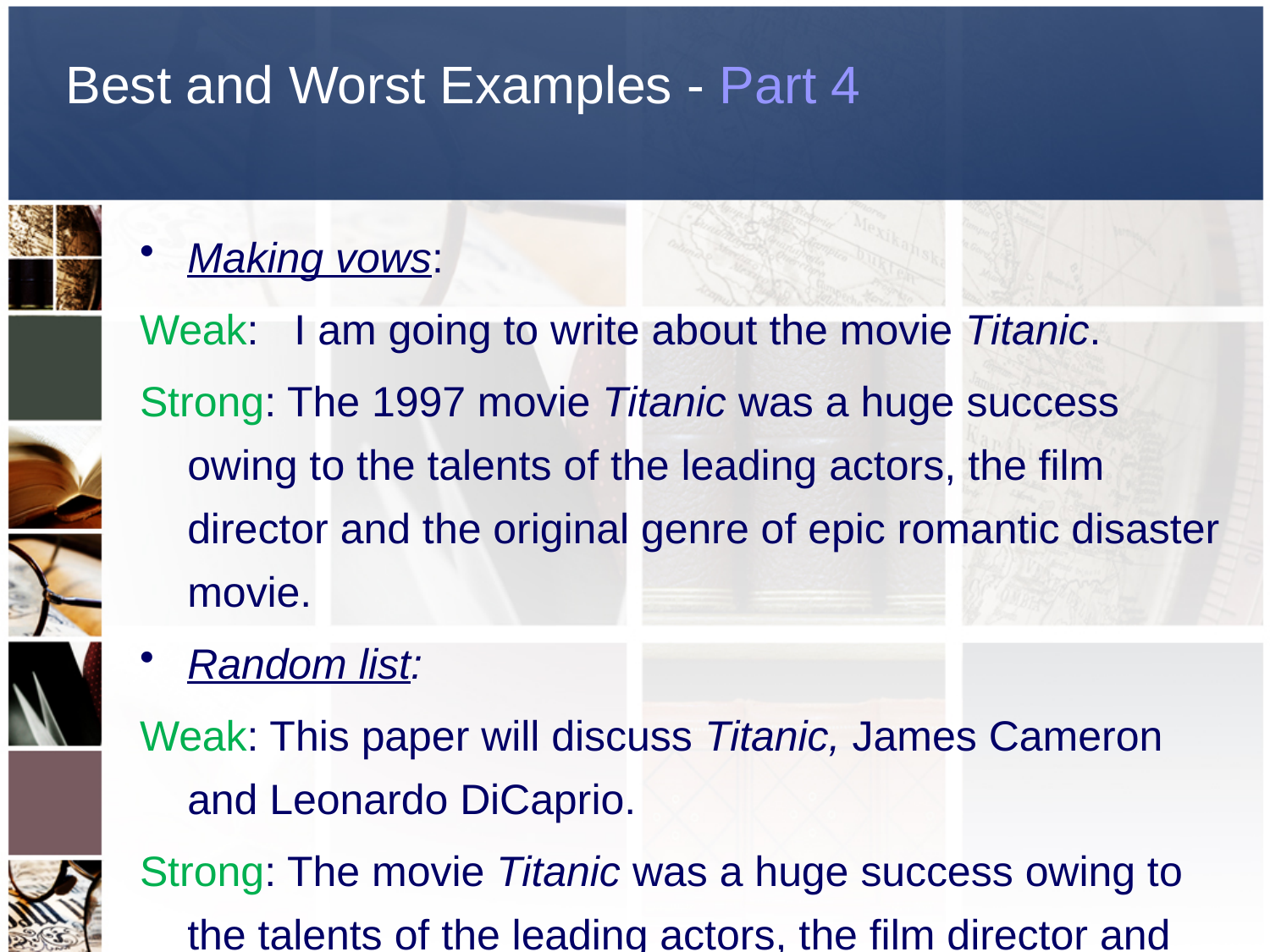

# Best and Worst Examples - Part 4
Making vows:
Weak:   I am going to write about the movie Titanic.
Strong: The 1997 movie Titanic was a huge success owing to the talents of the leading actors, the film director and the original genre of epic romantic disaster movie.
Random list:
Weak: This paper will discuss Titanic, James Cameron and Leonardo DiCaprio.
Strong: The movie Titanic was a huge success owing to the talents of the leading actors, the film director and the original genre of historical movies.